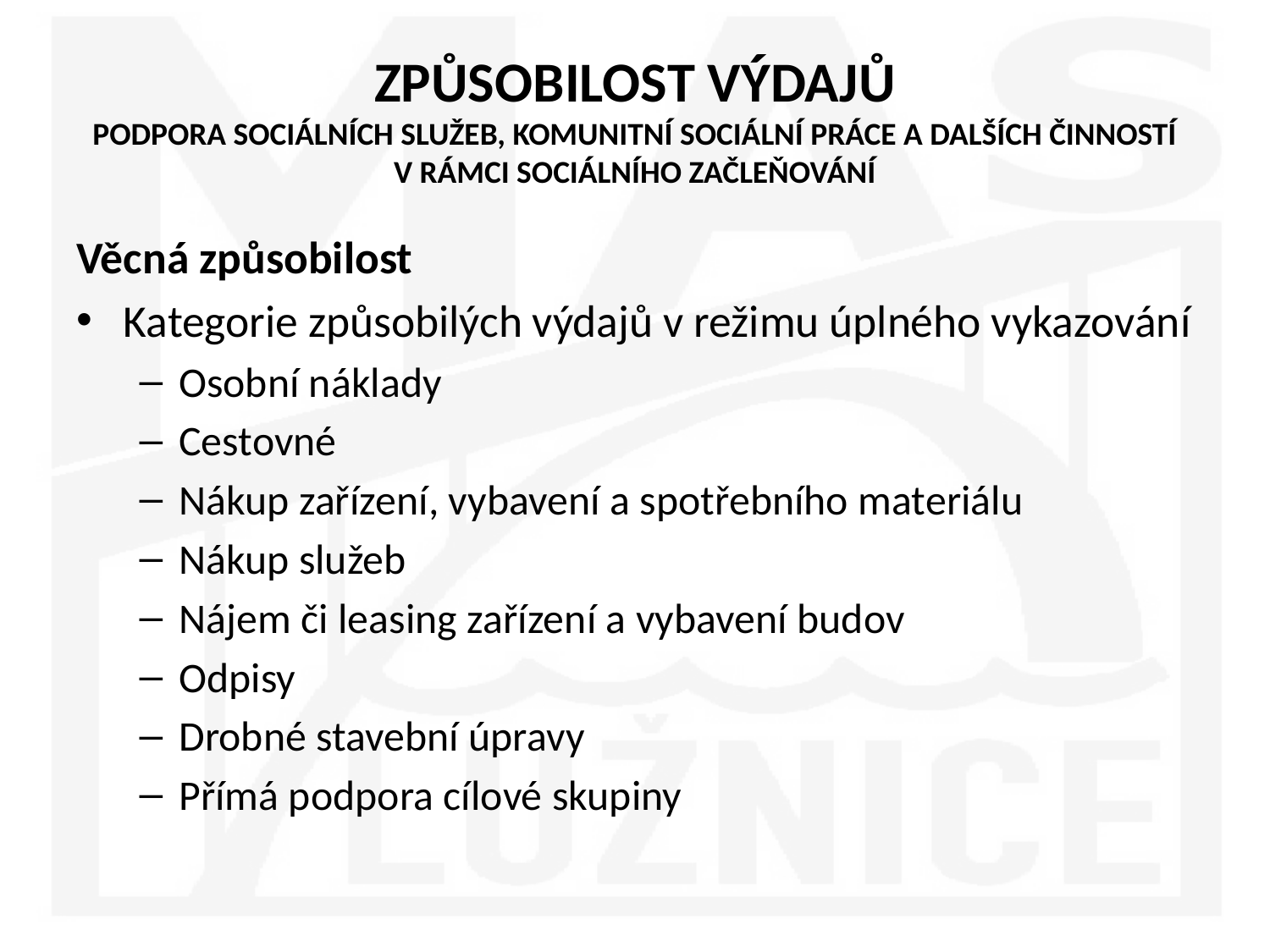

# ZPŮSOBILOST VÝDAJŮ PODPORA SOCIÁLNÍCH SLUŽEB, KOMUNITNÍ SOCIÁLNÍ PRÁCE A DALŠÍCH ČINNOSTÍ V RÁMCI SOCIÁLNÍHO ZAČLEŇOVÁNÍ
Věcná způsobilost
Kategorie způsobilých výdajů v režimu úplného vykazování
Osobní náklady
Cestovné
Nákup zařízení, vybavení a spotřebního materiálu
Nákup služeb
Nájem či leasing zařízení a vybavení budov
Odpisy
Drobné stavební úpravy
Přímá podpora cílové skupiny